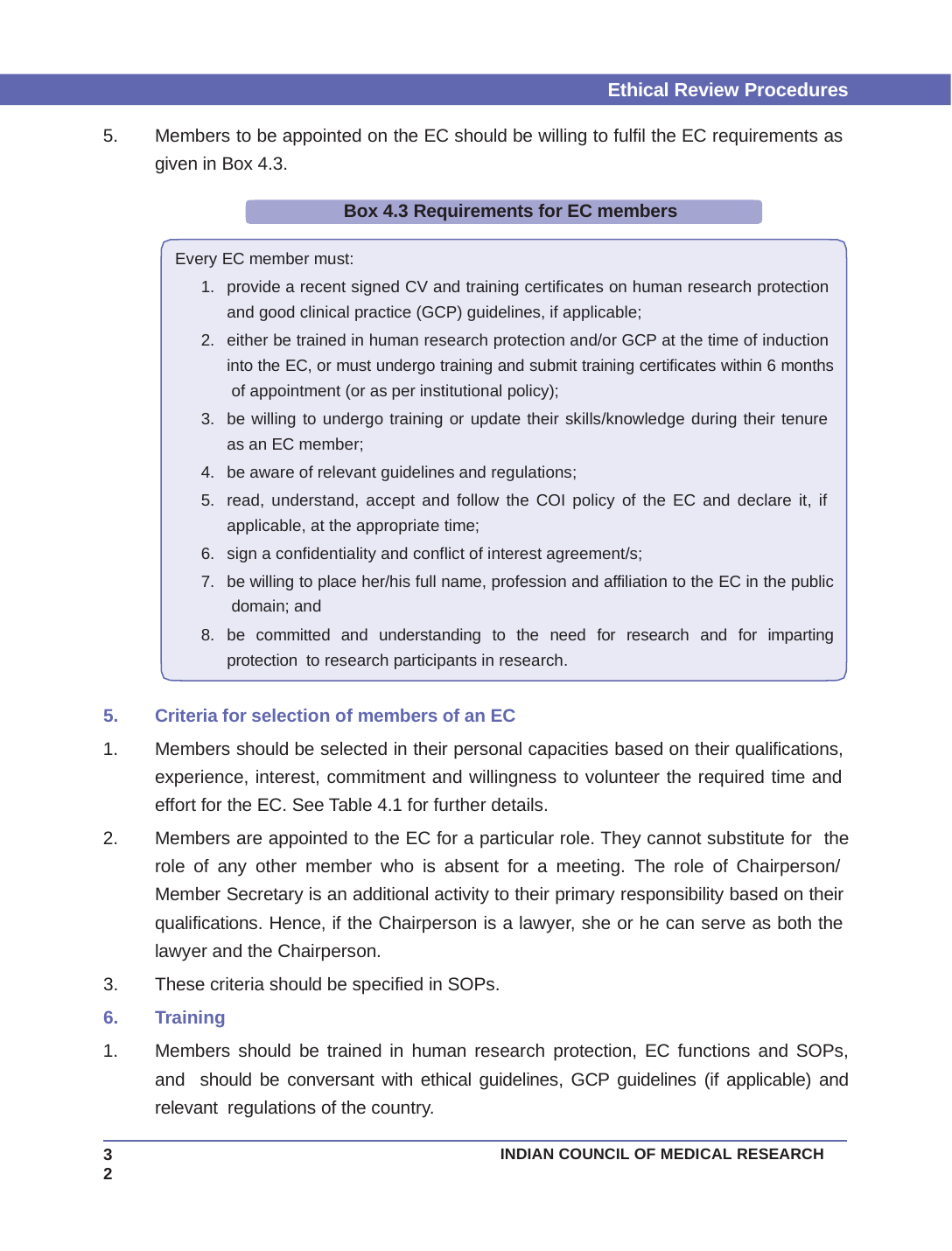

Ethical Review Procedures
Members to be appointed on the EC should be willing to fulfil the EC requirements as  given in Box 4.3.

Box 4.3 Requirements for EC members

Every EC member must:
provide a recent signed CV and training certificates on human research protection  and good clinical practice (GCP) guidelines, if applicable;
either be trained in human research protection and/or GCP at the time of induction  into the EC, or must undergo training and submit training certificates within 6 months  of appointment (or as per institutional policy);
be willing to undergo training or update their skills/knowledge during their tenure  as an EC member;
be aware of relevant guidelines and regulations;
read, understand, accept and follow the COI policy of the EC and declare it, if  applicable, at the appropriate time;
sign a confidentiality and conflict of interest agreement/s;
be willing to place her/his full name, profession and affiliation to the EC in the public  domain; and
be committed and understanding to the need for research and for imparting protection  to research participants in research.

Criteria for selection of members of an EC
Members should be selected in their personal capacities based on their qualifications,  experience, interest, commitment and willingness to volunteer the required time and  effort for the EC. See Table 4.1 for further details.
Members are appointed to the EC for a particular role. They cannot substitute for  the role of any other member who is absent for a meeting. The role of Chairperson/  Member Secretary is an additional activity to their primary responsibility based on their  qualifications. Hence, if the Chairperson is a lawyer, she or he can serve as both the  lawyer and the Chairperson.
These criteria should be specified in SOPs.
Training
Members should be trained in human research protection, EC functions and SOPs, and  should be conversant with ethical guidelines, GCP guidelines (if applicable) and relevant  regulations of the country.

32
INDIAN COUNCIL OF MEDICAL RESEARCH